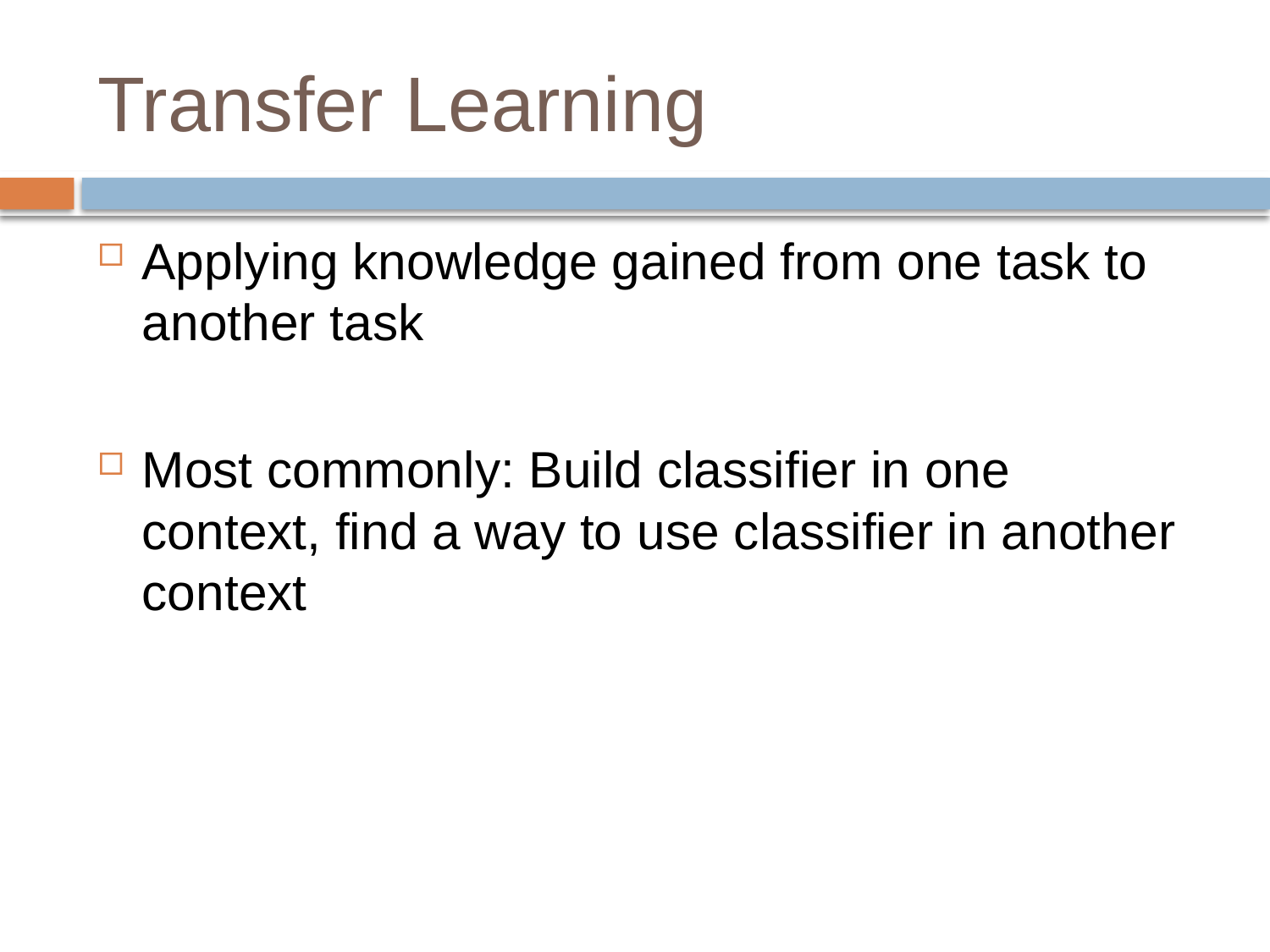

# Transfer Learning
Applying knowledge gained from one task to another task

Most commonly: Build classifier in one context, find a way to use classifier in another context